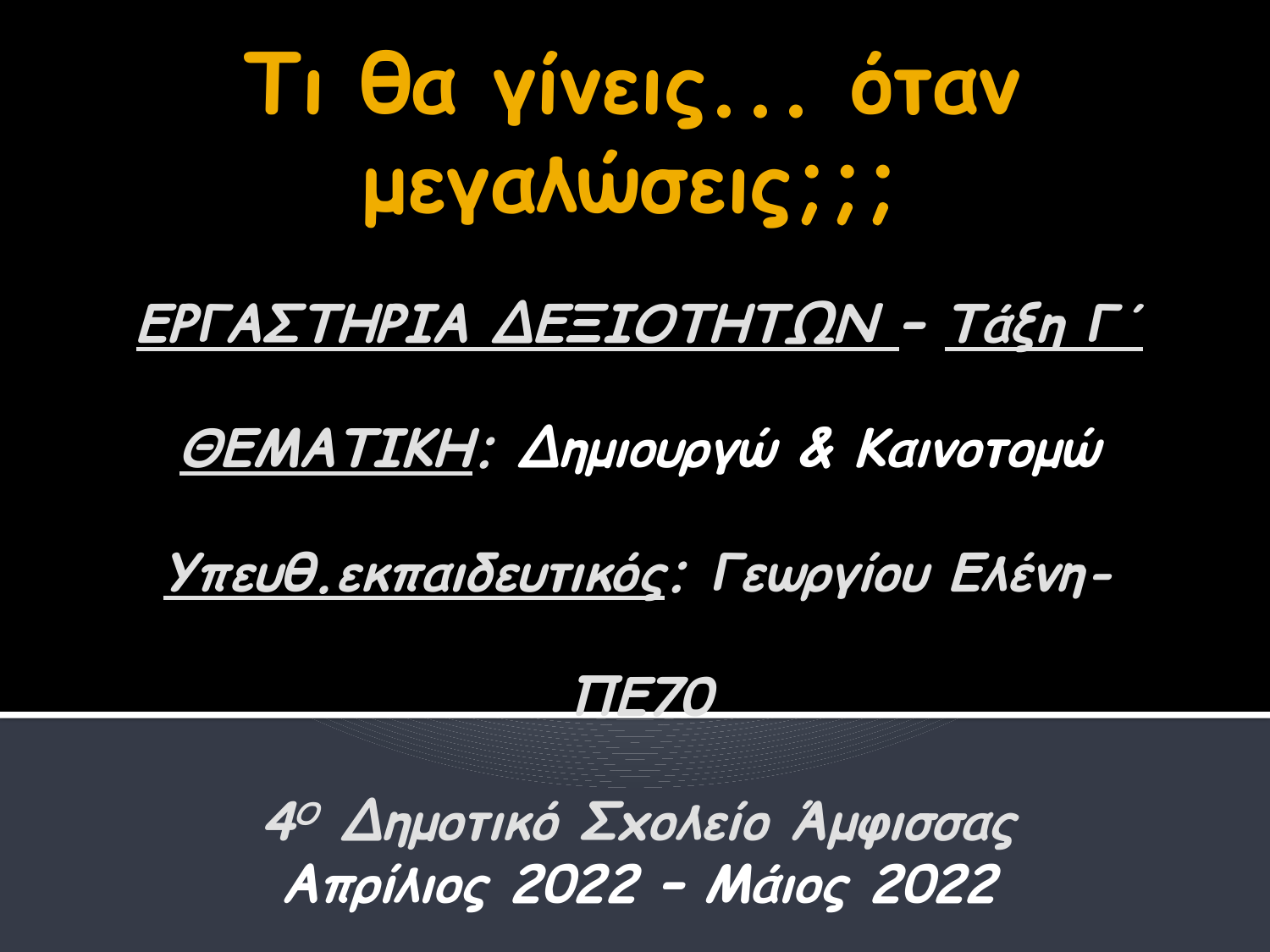

# Τι θα γίνεις... όταν μεγαλώσεις;;;
ΕΡΓΑΣΤΗΡΙΑ ΔΕΞΙΟΤΗΤΩΝ – Τάξη Γ΄

ΘΕΜΑΤΙΚΗ: Δημιουργώ & Καινοτομώ

Υπευθ.εκπαιδευτικός: Γεωργίου Ελένη-

ΠΕ70

4Ο Δημοτικό Σχολείο Άμφισσας
Απρίλιος 2022 – Μάιος 2022